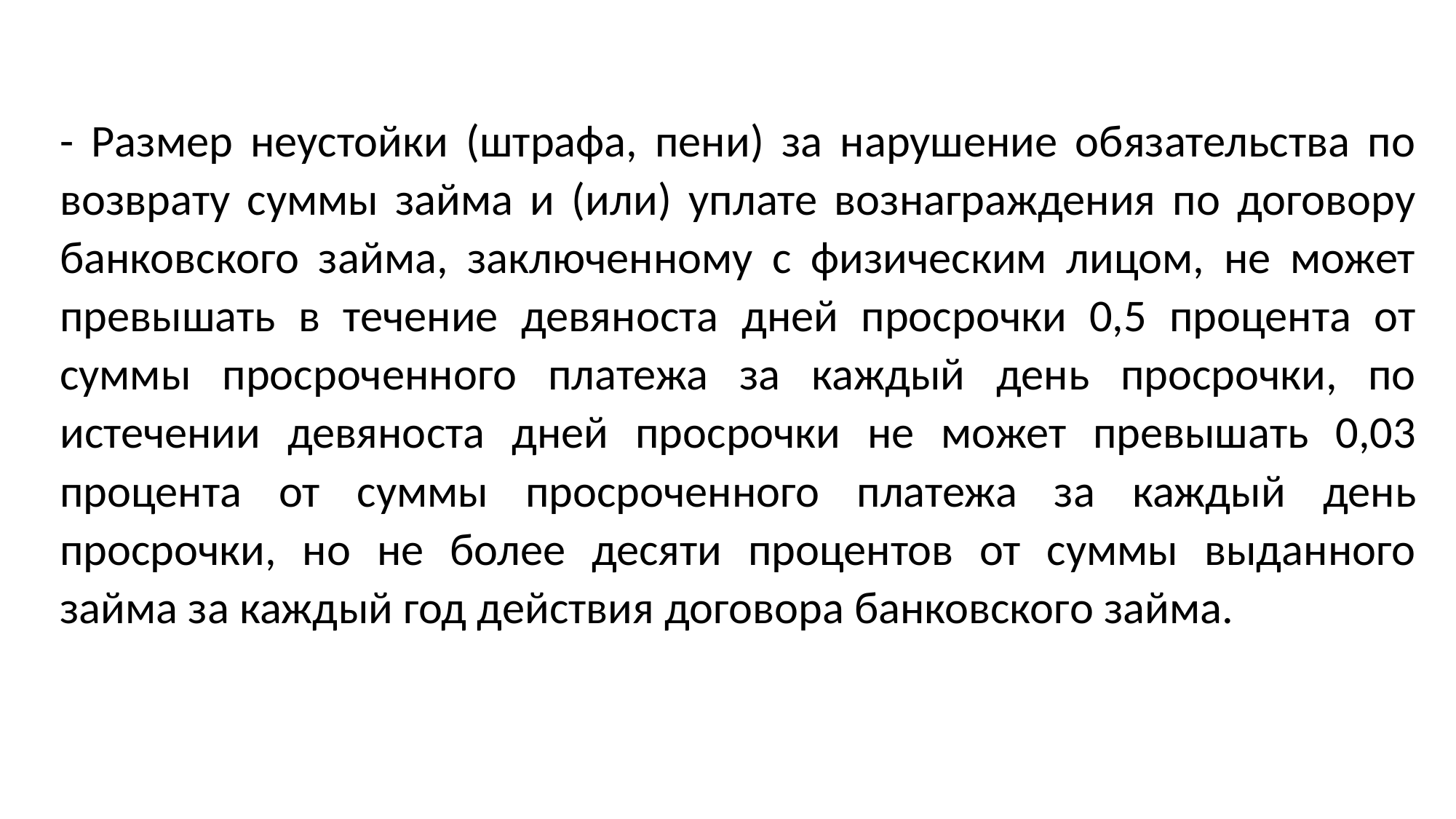

- Размер неустойки (штрафа, пени) за нарушение обязательства по возврату суммы займа и (или) уплате вознаграждения по договору банковского займа, заключенному с физическим лицом, не может превышать в течение девяноста дней просрочки 0,5 процента от суммы просроченного платежа за каждый день просрочки, по истечении девяноста дней просрочки не может превышать 0,03 процента от суммы просроченного платежа за каждый день просрочки, но не более десяти процентов от суммы выданного займа за каждый год действия договора банковского займа.